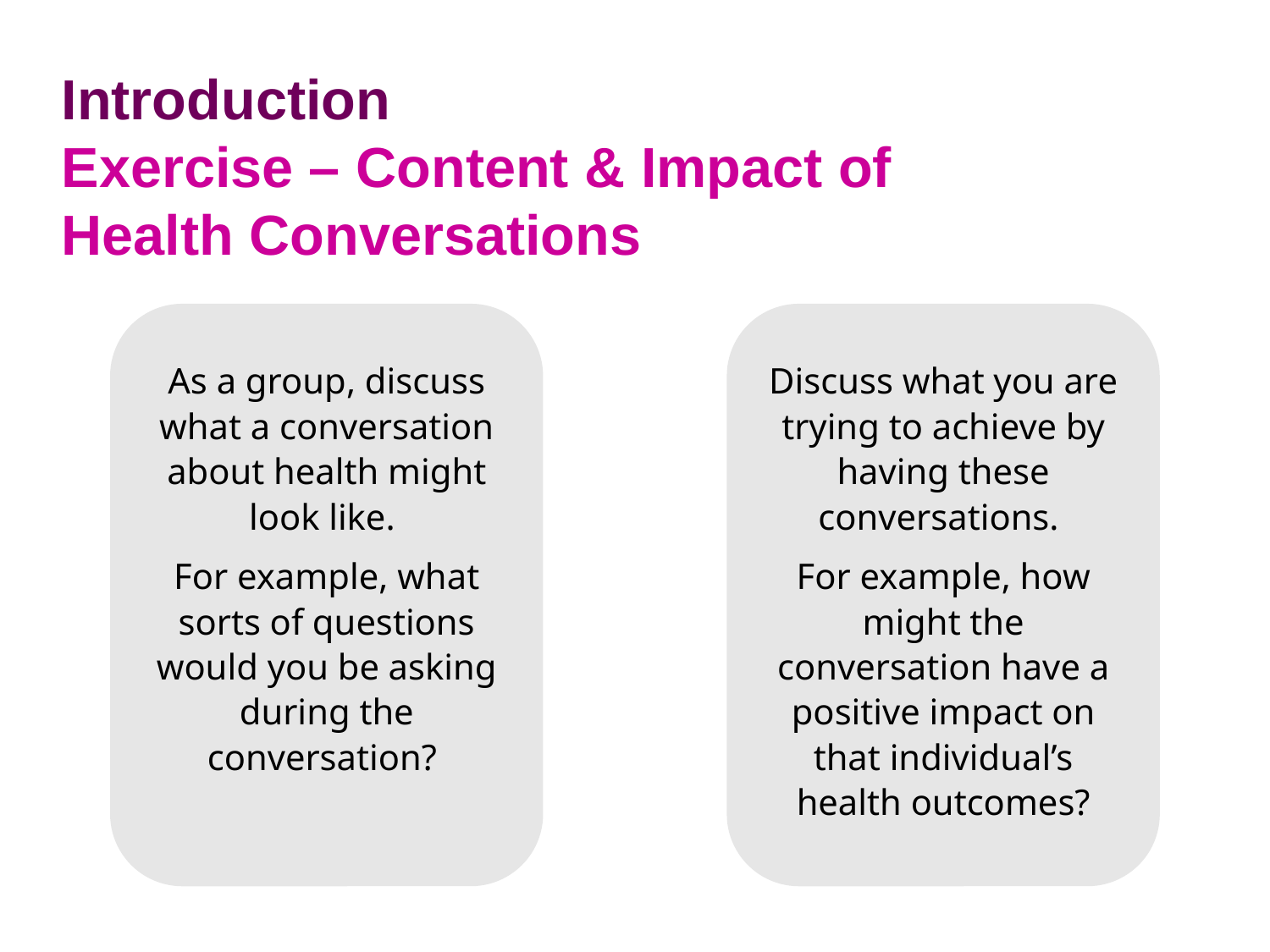

Introduction
Exercise – Content & Impact of Health Conversations

As a group, discuss what a conversation about health might look like.
For example, what sorts of questions would you be asking during the conversation?

Discuss what you are trying to achieve by having these conversations.
For example, how might the conversation have a positive impact on that individual’s health outcomes?